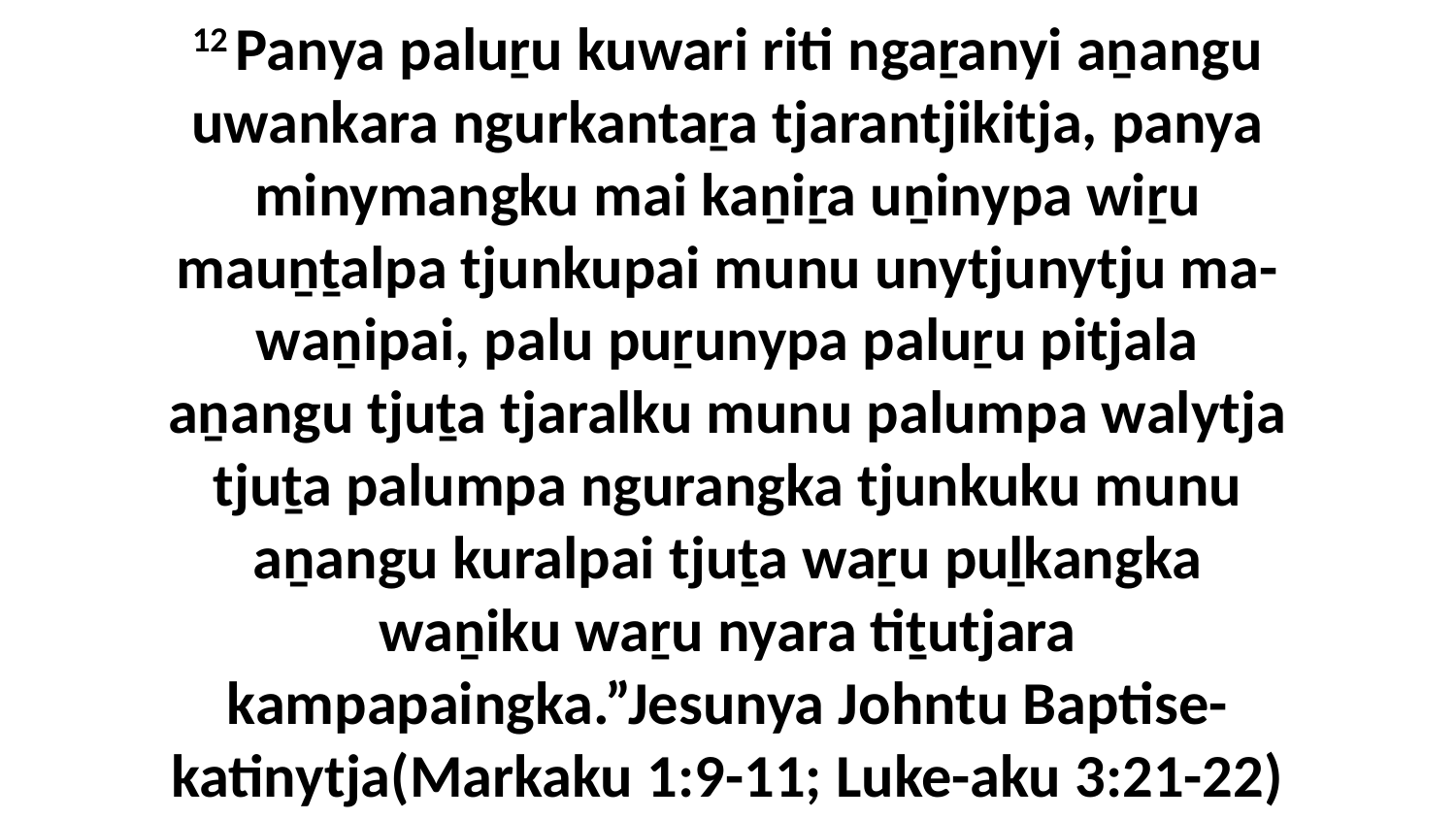

12 Panya paluṟu kuwari riti ngaṟanyi aṉangu uwankara ngurkantaṟa tjarantjikitja, panya minymangku mai kaṉiṟa uṉinypa wiṟu mauṉṯalpa tjunkupai munu unytjunytju ma-waṉipai, palu puṟunypa paluṟu pitjala aṉangu tjuṯa tjaralku munu palumpa walytja tjuṯa palumpa ngurangka tjunkuku munu aṉangu kuralpai tjuṯa waṟu puḻkangka waṉiku waṟu nyara tiṯutjara kampapaingka.”Jesunya Johntu Baptise-katinytja(Markaku 1:9-11; Luke-aku 3:21-22)